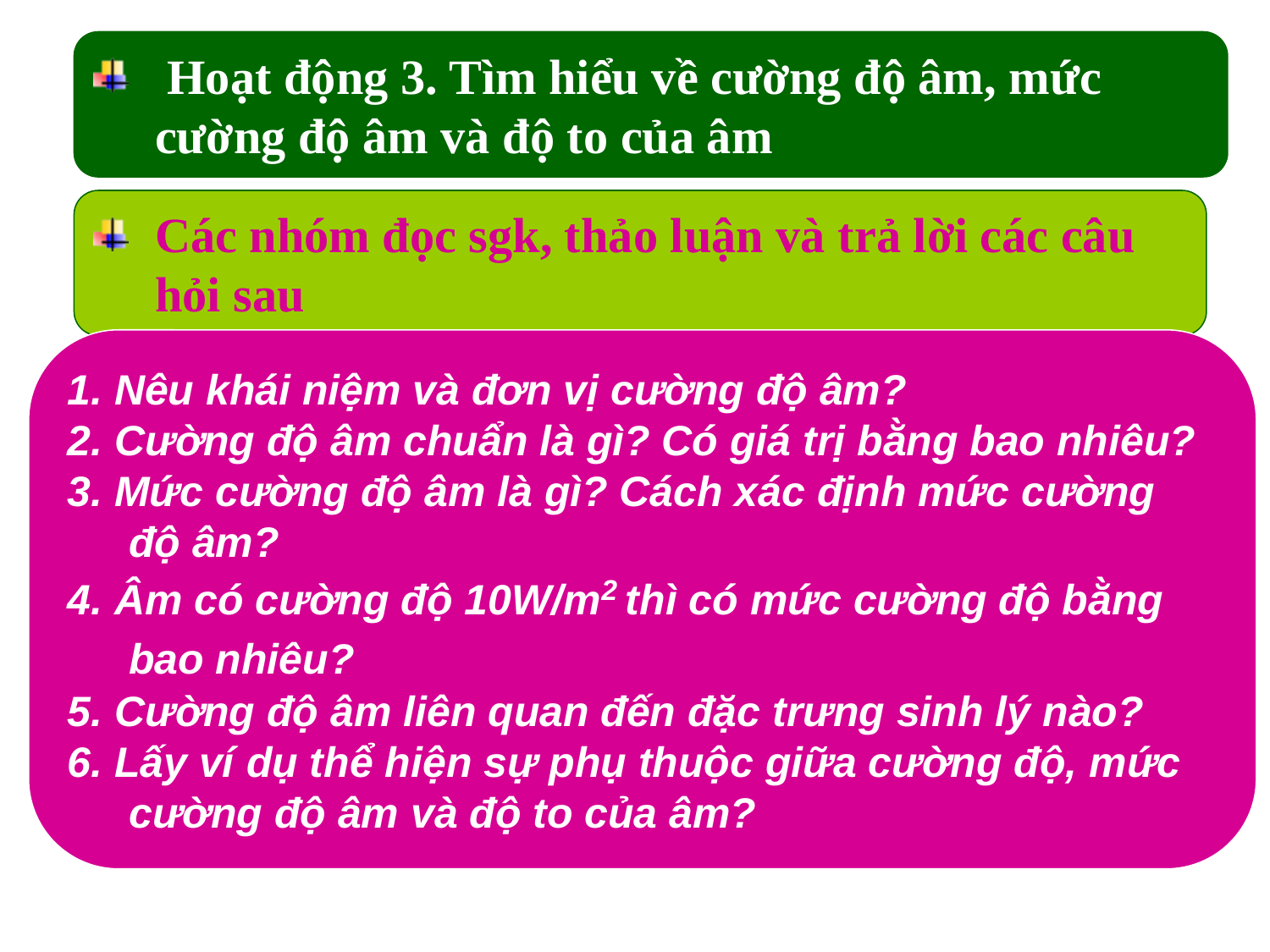

Hoạt động 3. Tìm hiểu về cường độ âm, mức cường độ âm và độ to của âm
Các nhóm đọc sgk, thảo luận và trả lời các câu hỏi sau
1. Nêu khái niệm và đơn vị cường độ âm?
2. Cường độ âm chuẩn là gì? Có giá trị bằng bao nhiêu?
3. Mức cường độ âm là gì? Cách xác định mức cường độ âm?
4. Âm có cường độ 10W/m2 thì có mức cường độ bằng bao nhiêu?
5. Cường độ âm liên quan đến đặc trưng sinh lý nào?
6. Lấy ví dụ thể hiện sự phụ thuộc giữa cường độ, mức cường độ âm và độ to của âm?